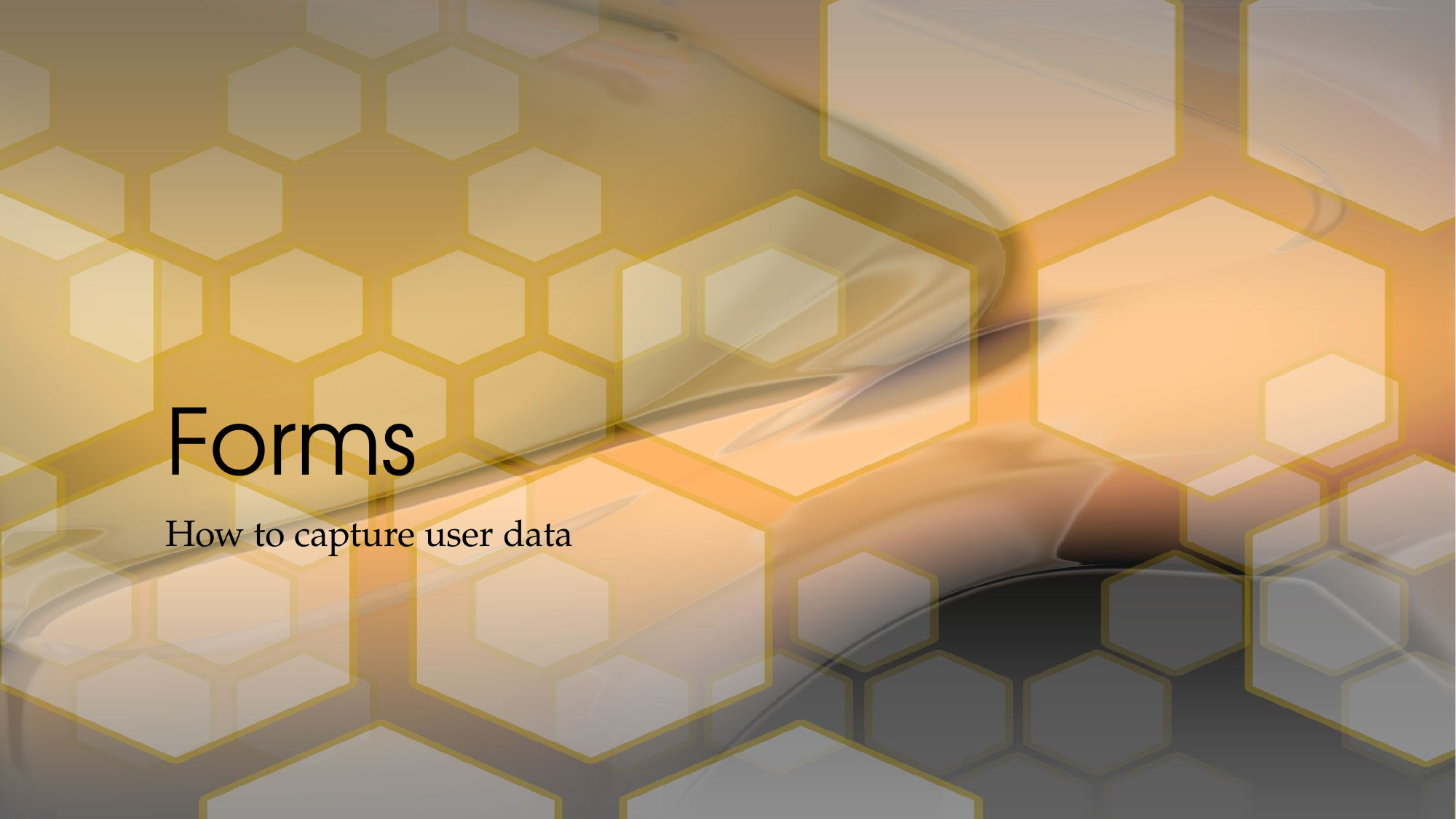

# Forms
How to capture user data